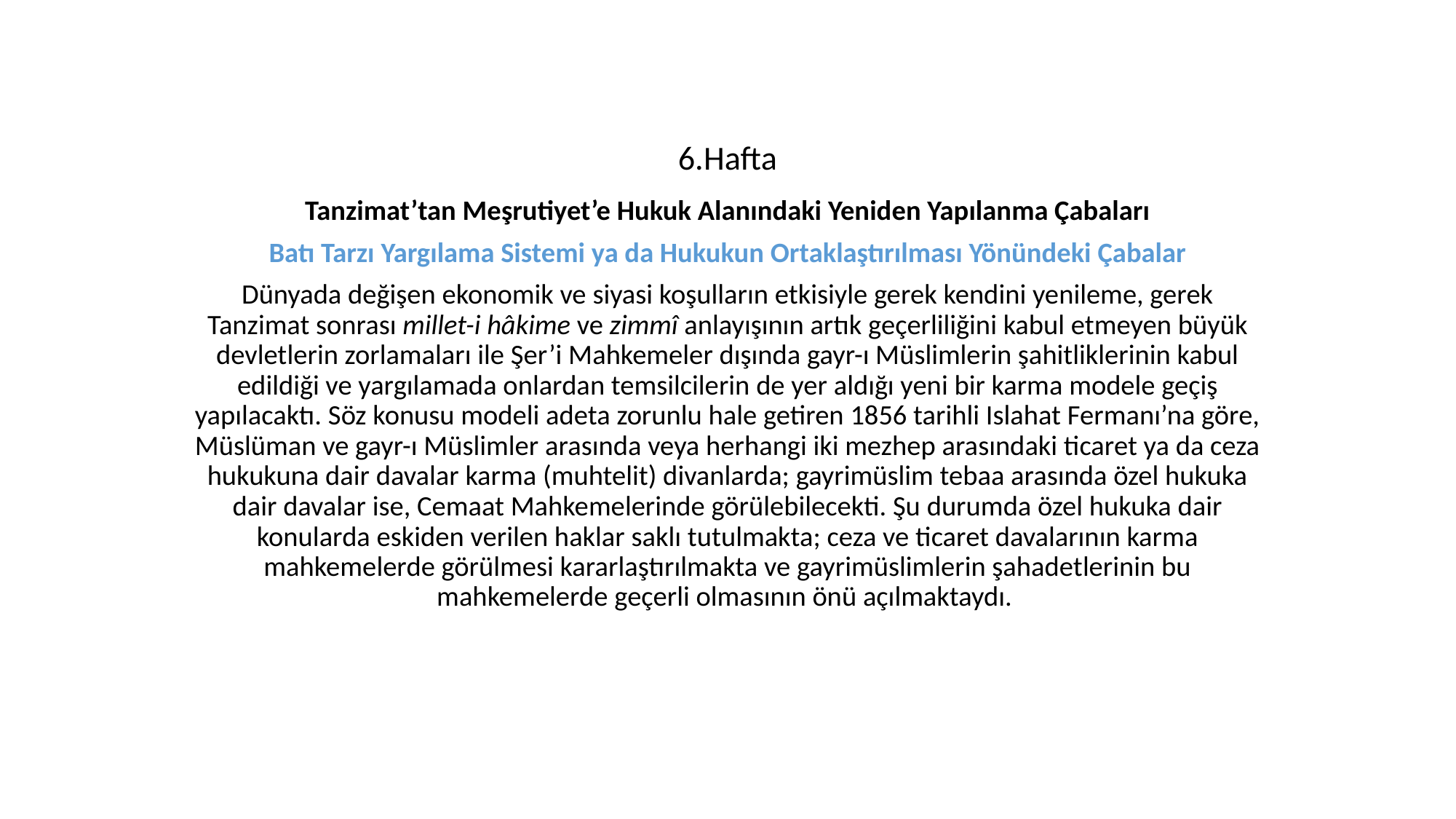

# 6.Hafta
Tanzimat’tan Meşrutiyet’e Hukuk Alanındaki Yeniden Yapılanma Çabaları
Batı Tarzı Yargılama Sistemi ya da Hukukun Ortaklaştırılması Yönündeki Çabalar
Dünyada değişen ekonomik ve siyasi koşulların etkisiyle gerek kendini yenileme, gerek Tanzimat sonrası millet-i hâkime ve zimmî anlayışının artık geçerliliğini kabul etmeyen büyük devletlerin zorlamaları ile Şer’i Mahkemeler dışında gayr-ı Müslimlerin şahitliklerinin kabul edildiği ve yargılamada onlardan temsilcilerin de yer aldığı yeni bir karma modele geçiş yapılacaktı. Söz konusu modeli adeta zorunlu hale getiren 1856 tarihli Islahat Fermanı’na göre, Müslüman ve gayr-ı Müslimler arasında veya herhangi iki mezhep arasındaki ticaret ya da ceza hukukuna dair davalar karma (muhtelit) divanlarda; gayrimüslim tebaa arasında özel hukuka dair davalar ise, Cemaat Mahkemelerinde görülebilecekti. Şu durumda özel hukuka dair konularda eskiden verilen haklar saklı tutulmakta; ceza ve ticaret davalarının karma mahkemelerde görülmesi kararlaştırılmakta ve gayrimüslimlerin şahadetlerinin bu mahkemelerde geçerli olmasının önü açılmaktaydı.